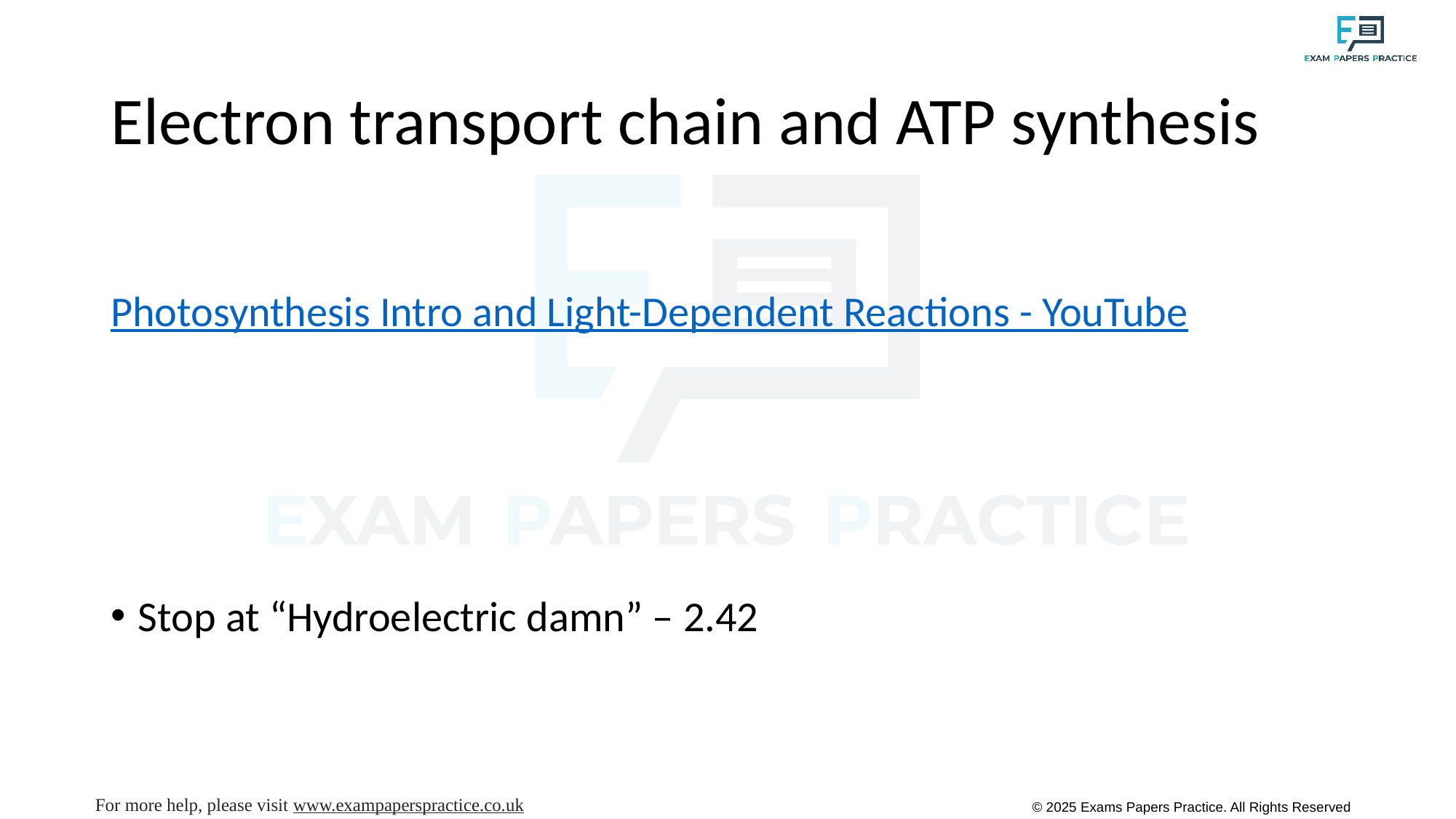

# Electron transport chain and ATP synthesis

Photosynthesis Intro and Light-Dependent Reactions - YouTube

Stop at “Hydroelectric damn” – 2.42